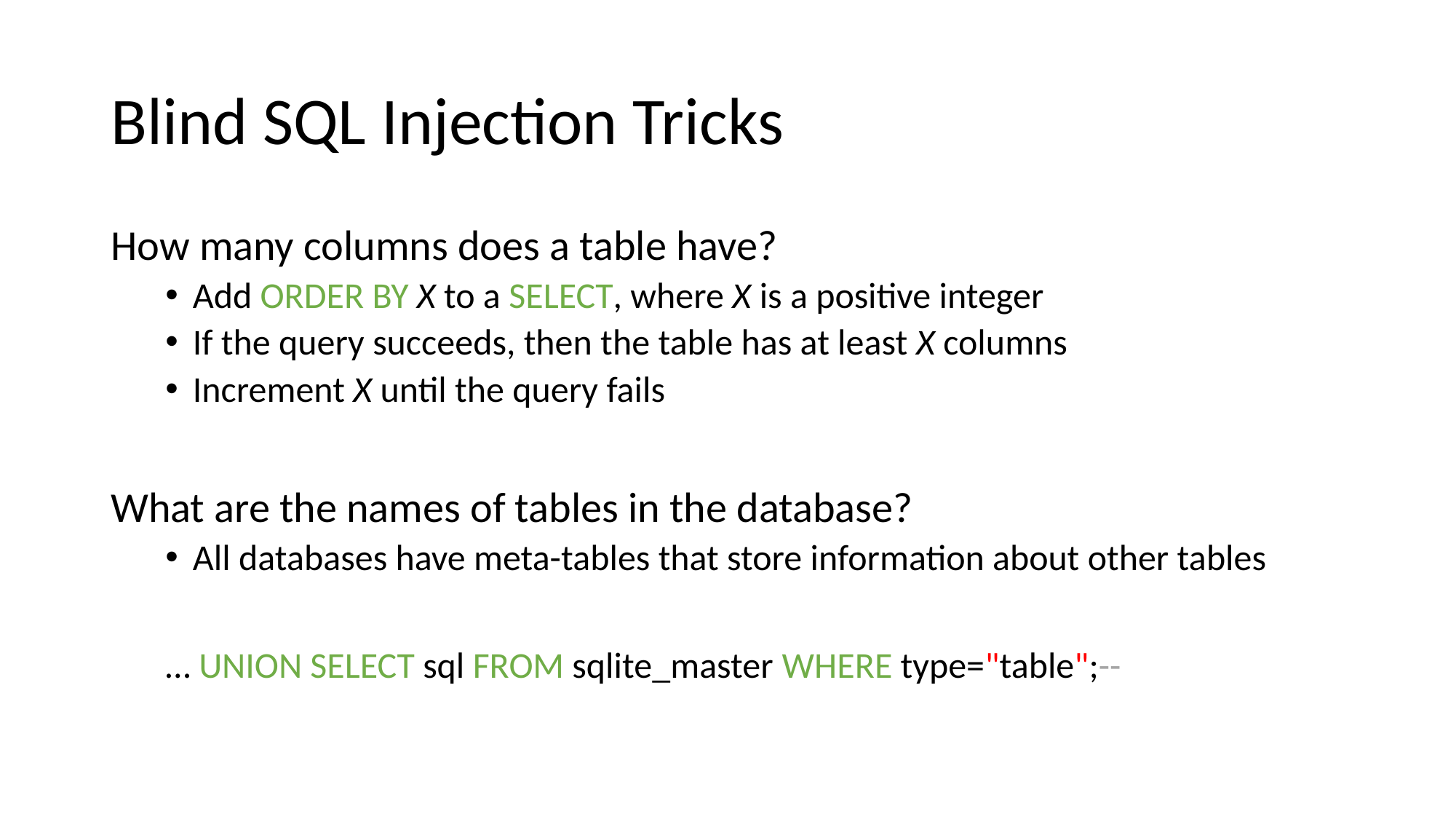

# Blind SQL Injection Tricks
How many columns does a table have?
Add ORDER BY X to a SELECT, where X is a positive integer
If the query succeeds, then the table has at least X columns
Increment X until the query fails

What are the names of tables in the database?
All databases have meta-tables that store information about other tables

… UNION SELECT sql FROM sqlite_master WHERE type="table";--